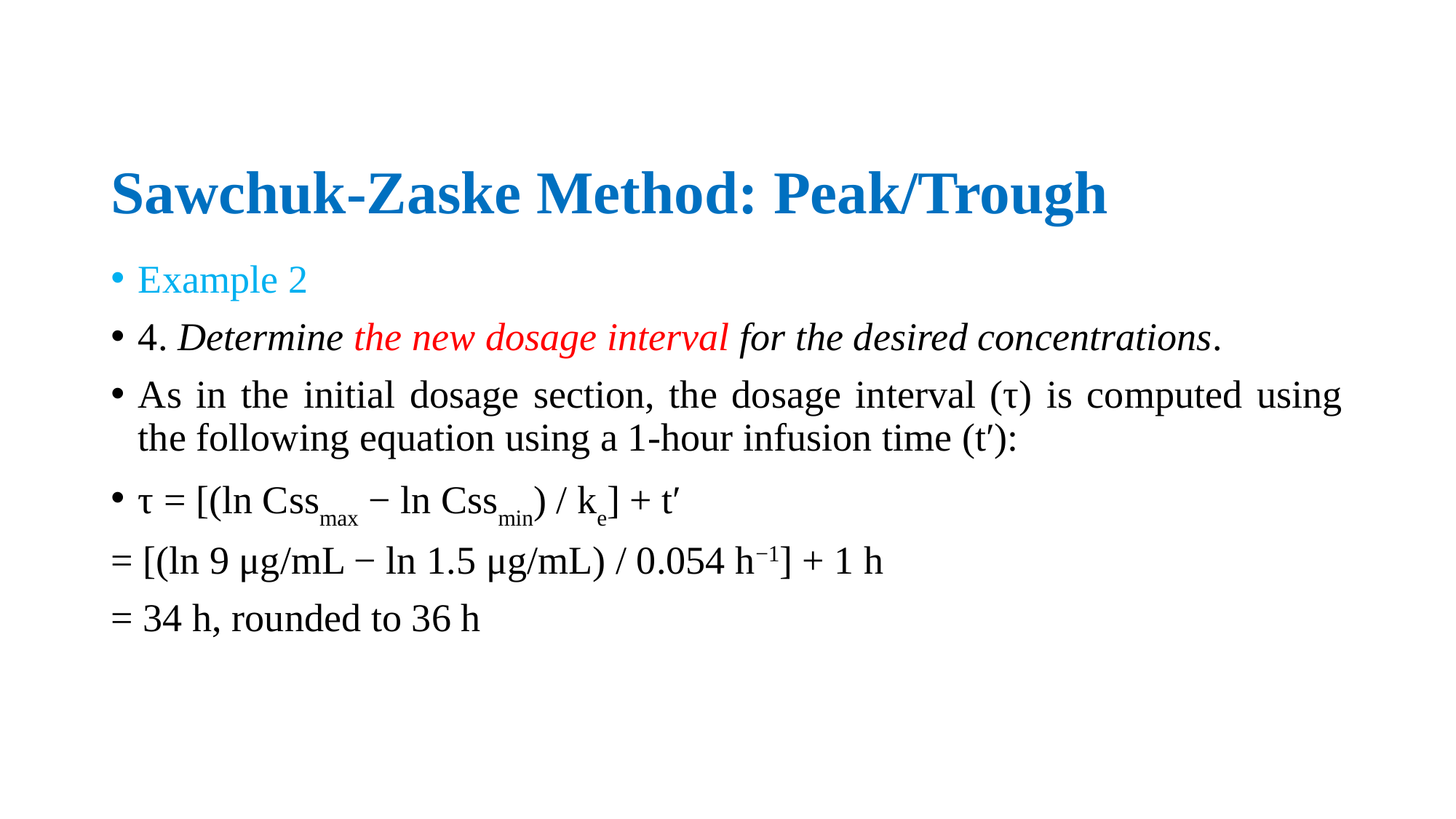

# Sawchuk-Zaske Method: Peak/Trough
Example 2
4. Determine the new dosage interval for the desired concentrations.
As in the initial dosage section, the dosage interval (τ) is computed using the following equation using a 1-hour infusion time (t′):
τ = [(ln Cssmax − ln Cssmin) / ke] + t′
= [(ln 9 μg/mL − ln 1.5 μg/mL) / 0.054 h−1] + 1 h
= 34 h, rounded to 36 h